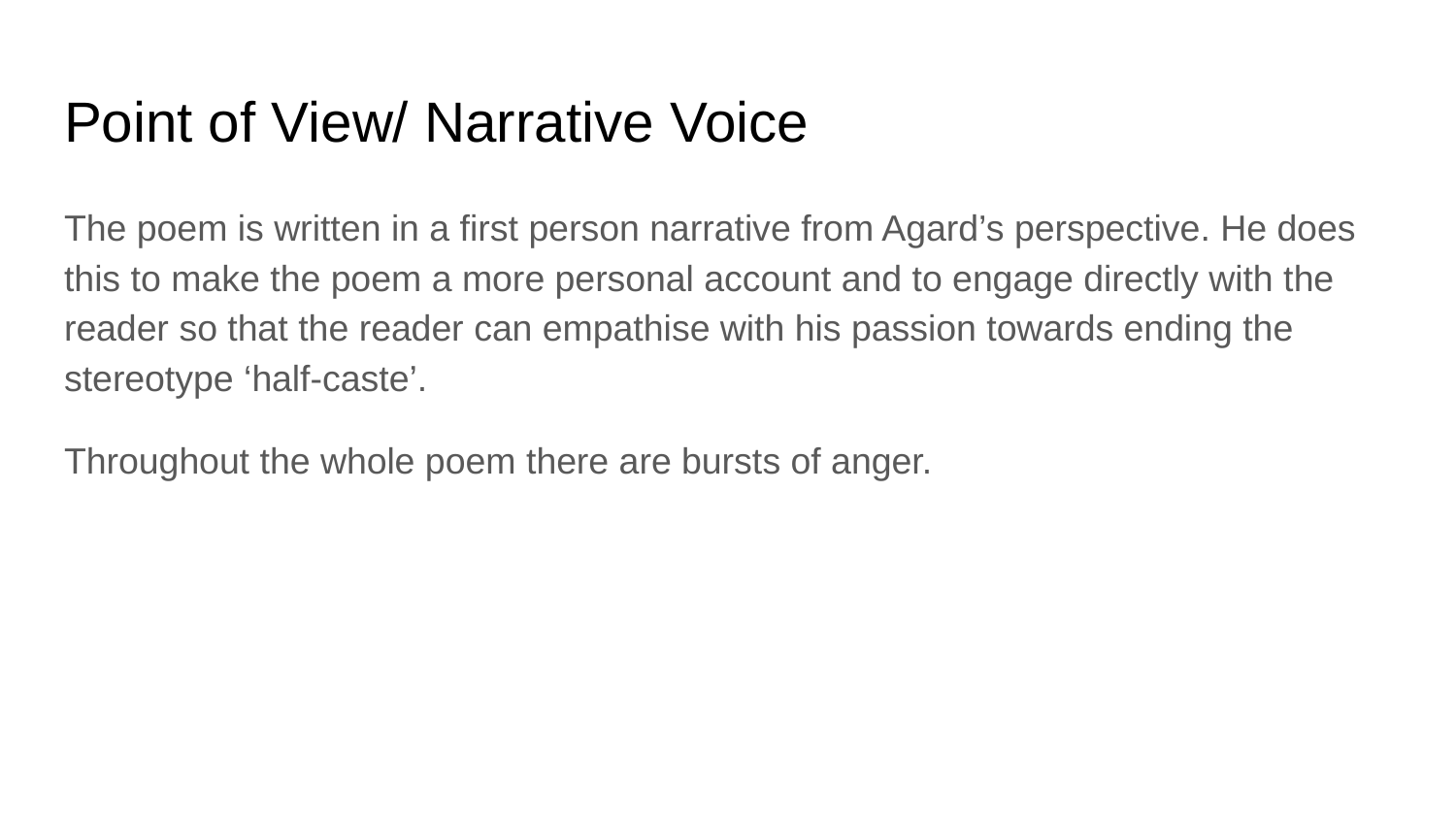

# Point of View/ Narrative Voice
The poem is written in a first person narrative from Agard’s perspective. He does this to make the poem a more personal account and to engage directly with the reader so that the reader can empathise with his passion towards ending the stereotype ‘half-caste’.
Throughout the whole poem there are bursts of anger.